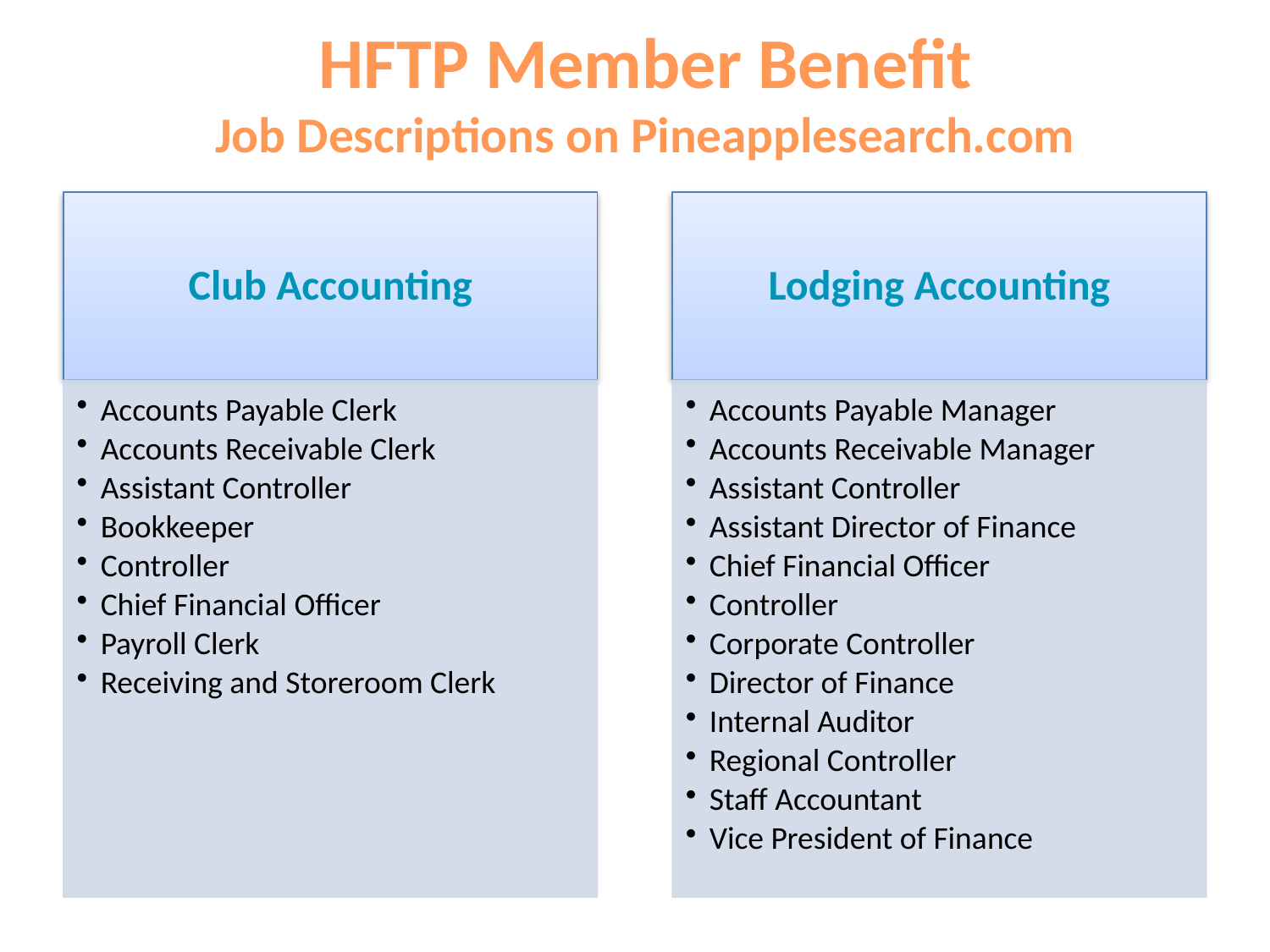

# HFTP Member Benefit Job Descriptions on Pineapplesearch.com
Club Accounting
Accounts Payable Clerk
Accounts Receivable Clerk
Assistant Controller
Bookkeeper
Controller
Chief Financial Officer
Payroll Clerk
Receiving and Storeroom Clerk

Lodging Accounting
Accounts Payable Manager
Accounts Receivable Manager
Assistant Controller
Assistant Director of Finance
Chief Financial Officer
Controller
Corporate Controller
Director of Finance
Internal Auditor
Regional Controller
Staff Accountant
Vice President of Finance